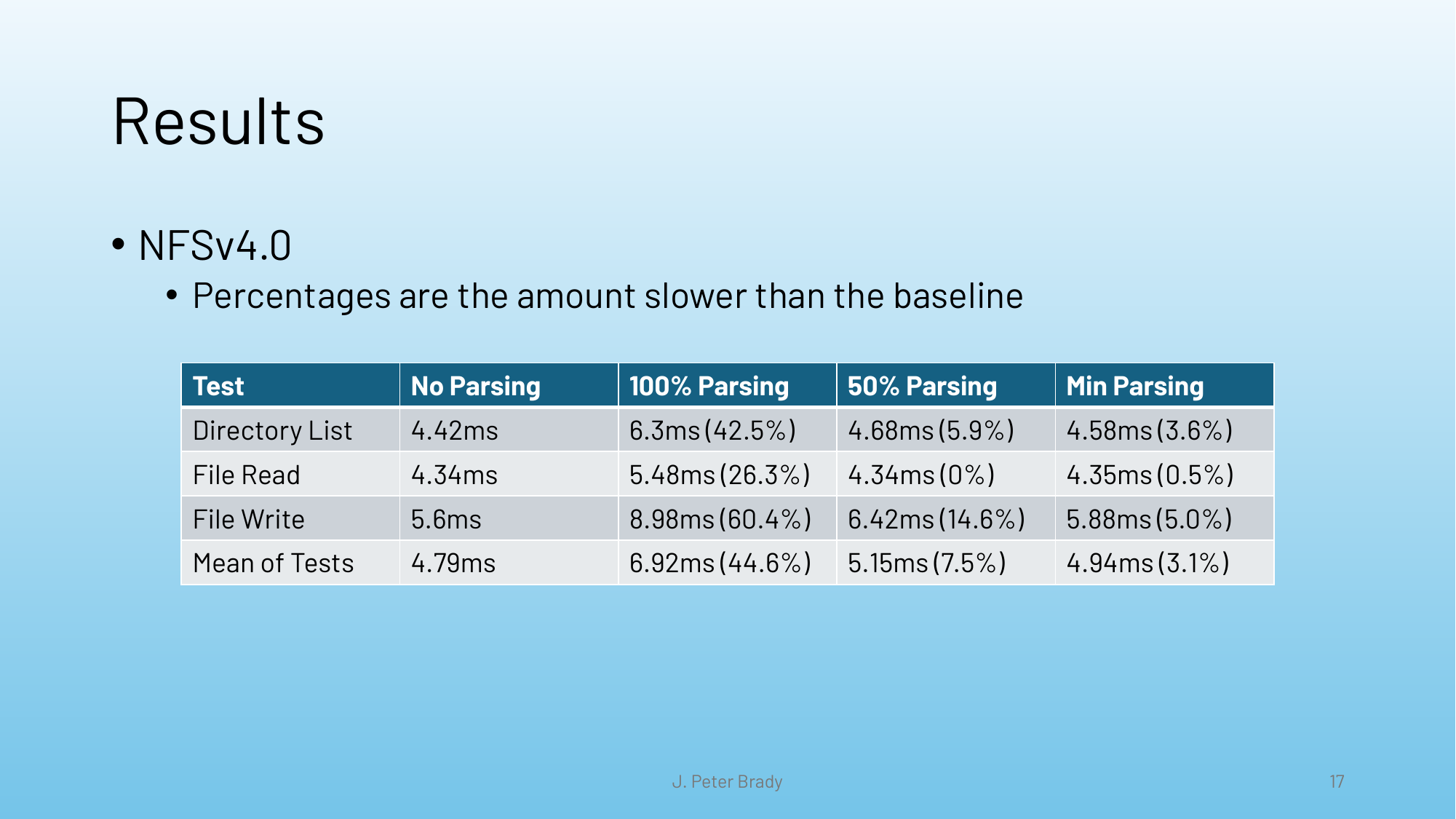

# Results
NFSv4.0
Percentages are the amount slower than the baseline

| Test | No Parsing | 100% Parsing | 50% Parsing | Min Parsing |
| --- | --- | --- | --- | --- |
| Directory List | 4.42ms | 6.3ms (42.5%) | 4.68ms (5.9%) | 4.58ms (3.6%) |
| File Read | 4.34ms | 5.48ms (26.3%) | 4.34ms (0%) | 4.35ms (0.5%) |
| File Write | 5.6ms | 8.98ms (60.4%) | 6.42ms (14.6%) | 5.88ms (5.0%) |
| Mean of Tests | 4.79ms | 6.92ms (44.6%) | 5.15ms (7.5%) | 4.94ms (3.1%) |
J. Peter Brady
17